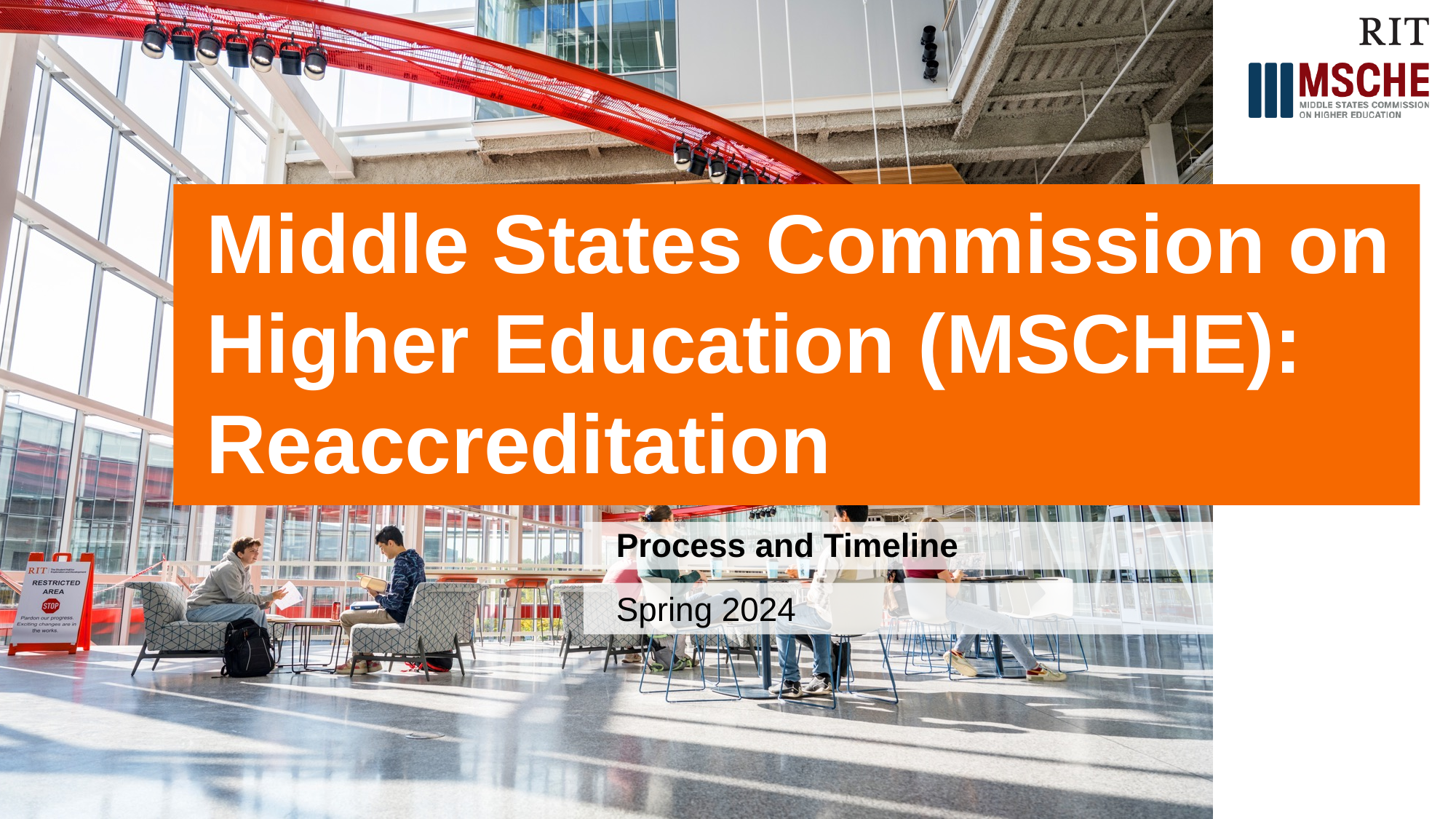

# Middle States Commission on Higher Education (MSCHE): Reaccreditation
Process and Timeline
Spring 2024